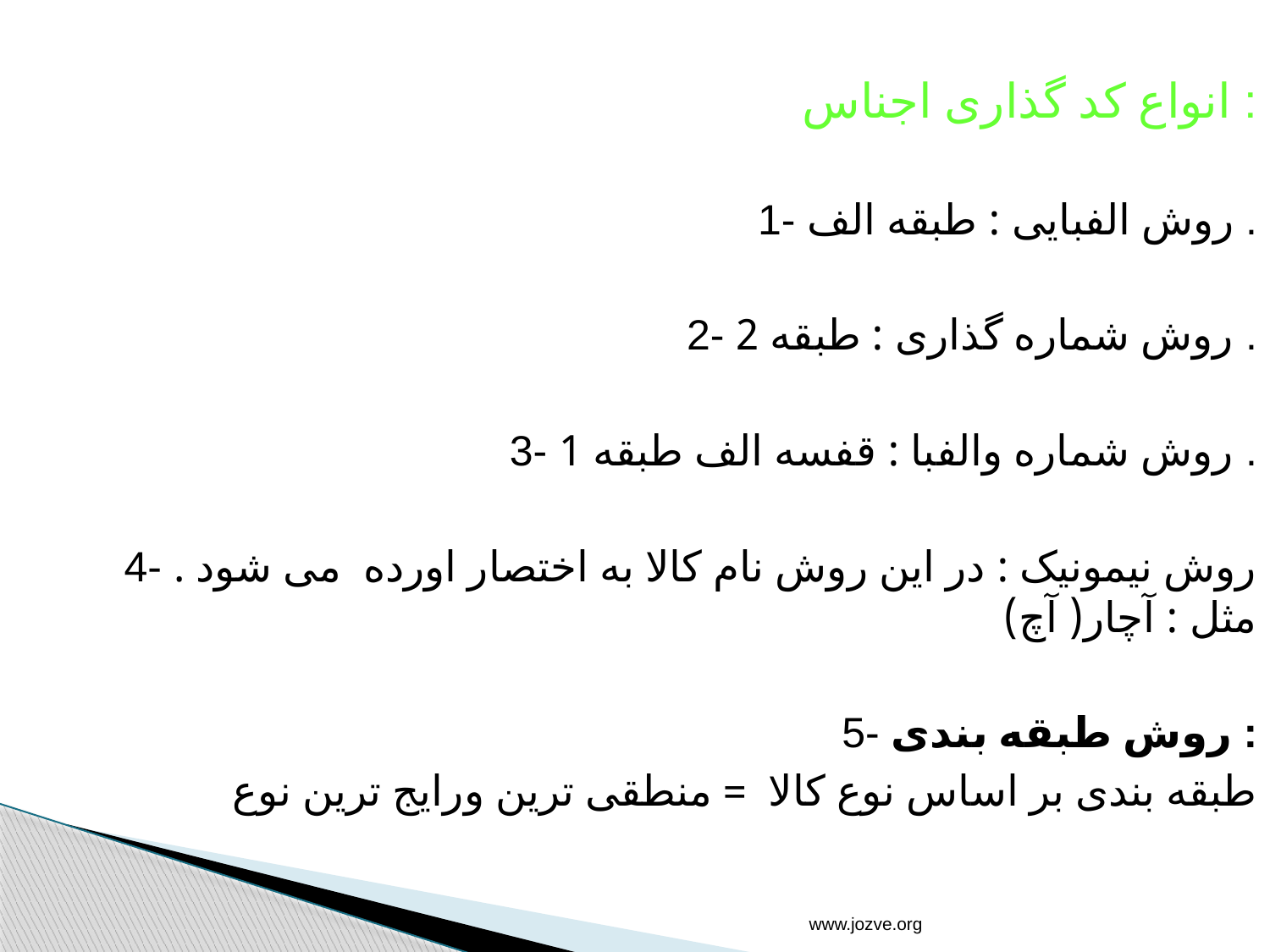

انواع کد گذاری اجناس :

1- روش الفبایی : طبقه الف .

2- روش شماره گذاری : طبقه 2 .

3- روش شماره والفبا : قفسه الف طبقه 1 .

4- روش نیمونیک : در این روش نام کالا به اختصار اورده  می شود . مثل : آچار( آچ)

5- روش طبقه بندی :
طبقه بندی بر اساس نوع کالا  = منطقی ترین ورایج ترین نوع
www.jozve.org